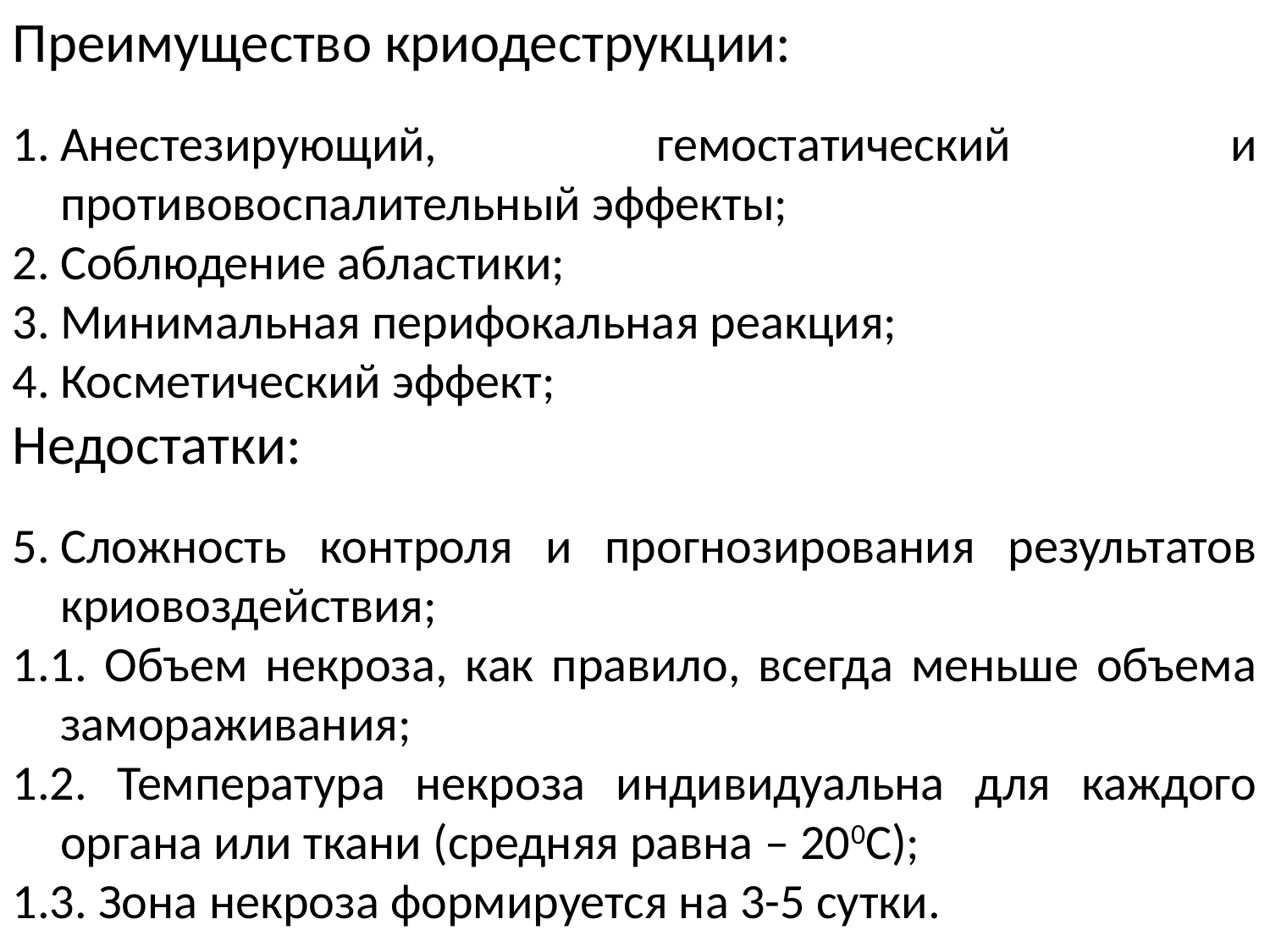

Преимущество криодеструкции:

Анестезирующий, гемостатический и противовоспалительный эффекты;
Соблюдение абластики;
Минимальная перифокальная реакция;
Косметический эффект;
Недостатки:

Сложность контроля и прогнозирования результатов криовоздействия;
1.1. Объем некроза, как правило, всегда меньше объема замораживания;
1.2. Температура некроза индивидуальна для каждого органа или ткани (средняя равна – 200С);
1.3. Зона некроза формируется на 3-5 сутки.